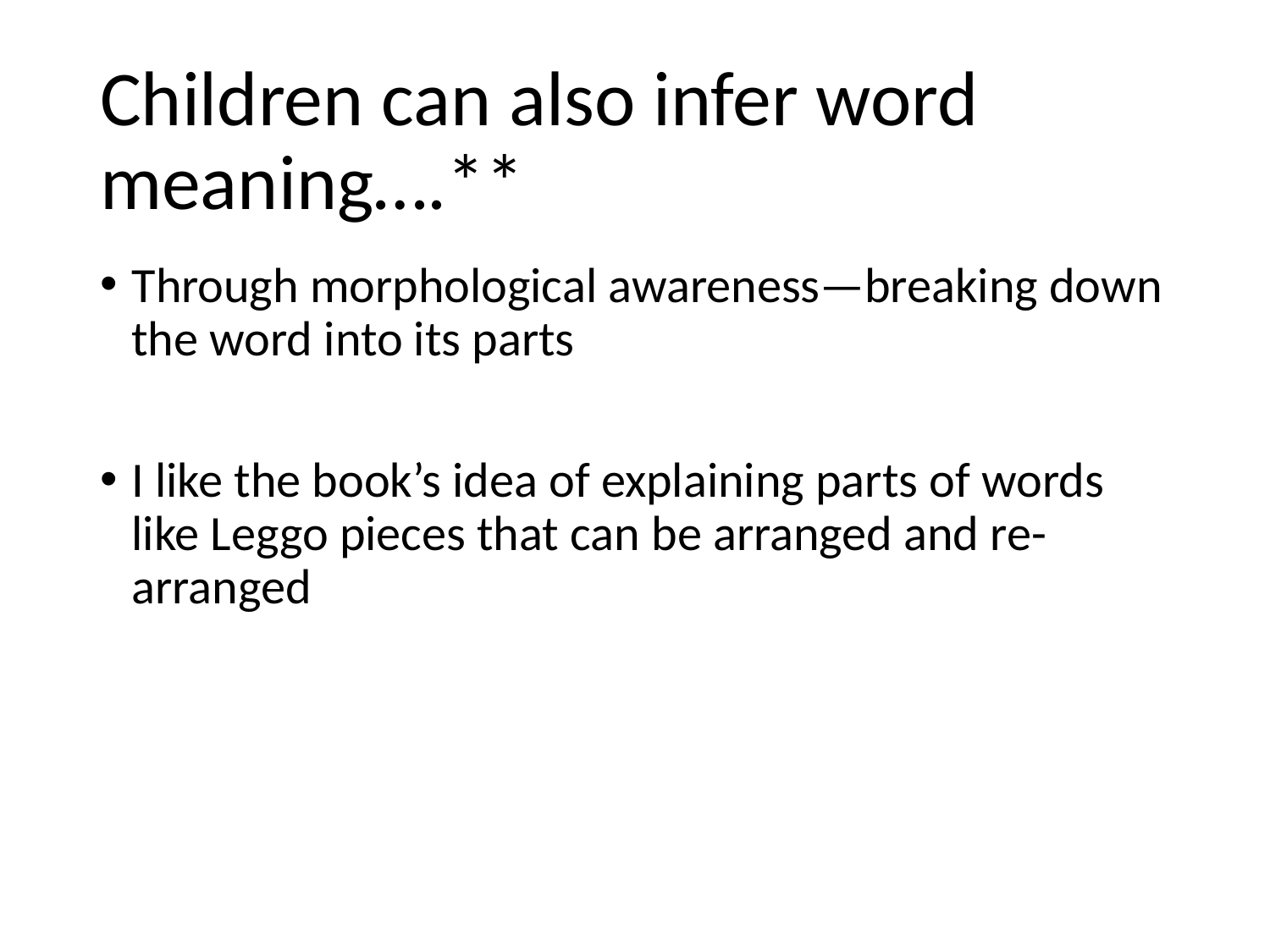

# Children can also infer word meaning….**
Through morphological awareness—breaking down the word into its parts

I like the book’s idea of explaining parts of words like Leggo pieces that can be arranged and re-arranged